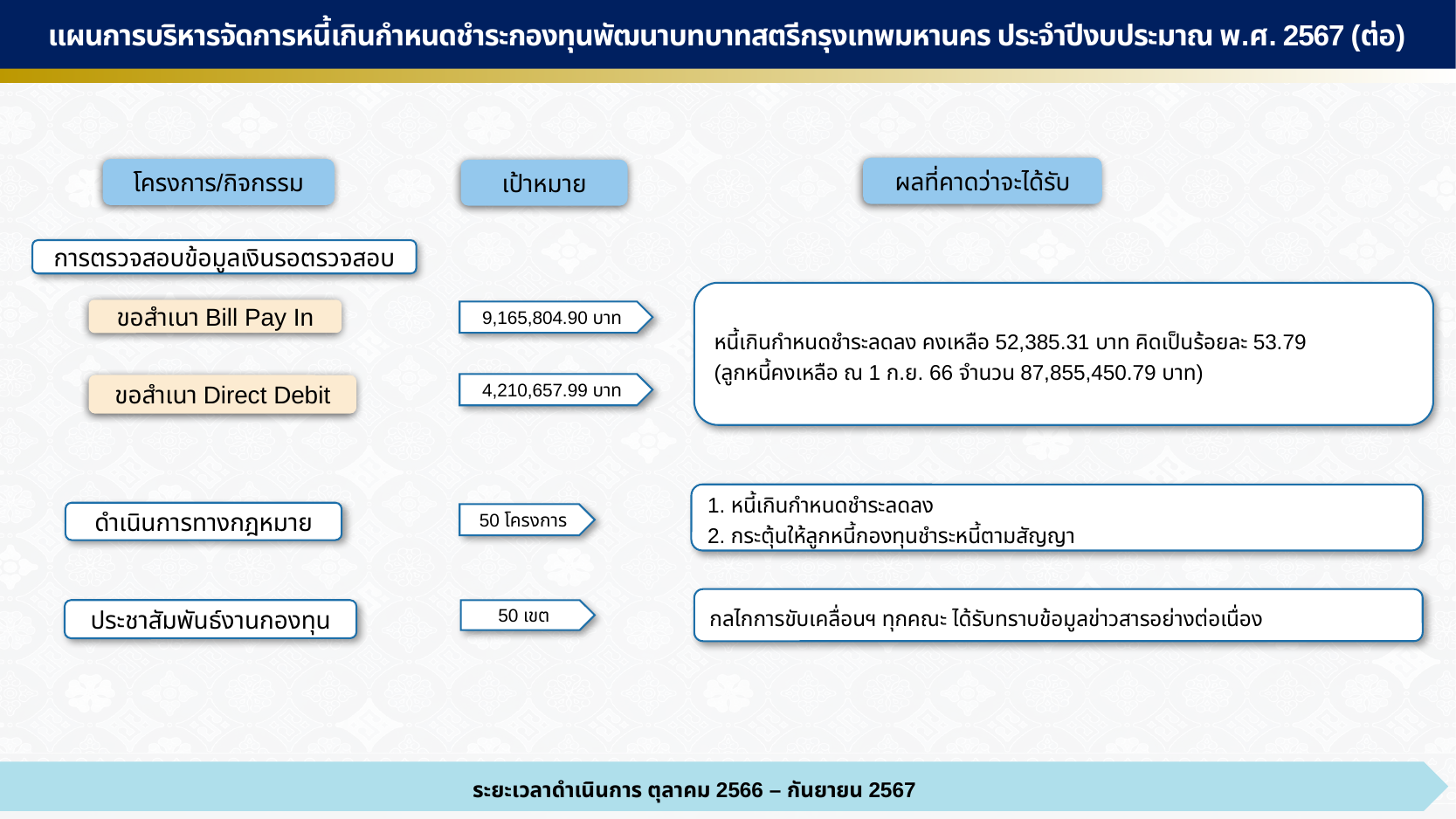

แผนการบริหารจัดการหนี้เกินกำหนดชำระกองทุนพัฒนาบทบาทสตรีกรุงเทพมหานคร ประจำปีงบประมาณ พ.ศ. 2567 (ต่อ)
ผลที่คาดว่าจะได้รับ
โครงการ/กิจกรรม
เป้าหมาย
การตรวจสอบข้อมูลเงินรอตรวจสอบ
หนี้เกินกำหนดชำระลดลง คงเหลือ 52,385.31 บาท คิดเป็นร้อยละ 53.79
(ลูกหนี้คงเหลือ ณ 1 ก.ย. 66 จำนวน 87,855,450.79 บาท)
ขอสำเนา Bill Pay In
9,165,804.90 บาท
4,210,657.99 บาท
ขอสำเนา Direct Debit
1. หนี้เกินกำหนดชำระลดลง
2. กระตุ้นให้ลูกหนี้กองทุนชำระหนี้ตามสัญญา
ดำเนินการทางกฎหมาย
50 โครงการ
กลไกการขับเคลื่อนฯ ทุกคณะ ได้รับทราบข้อมูลข่าวสารอย่างต่อเนื่อง
ประชาสัมพันธ์งานกองทุน
50 เขต

ระยะเวลาดำเนินการ ตุลาคม 2566 – กันยายน 2567